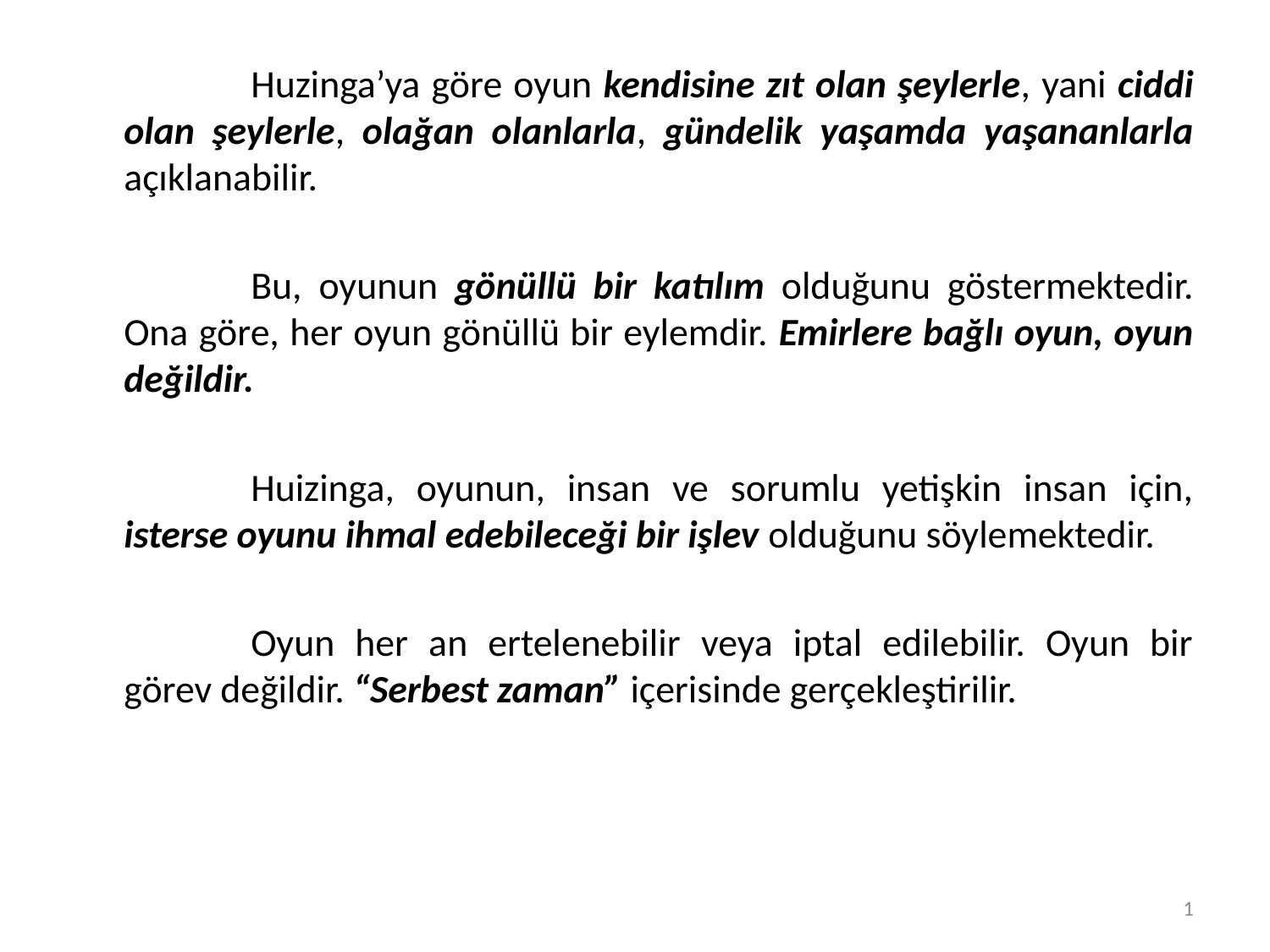

Huzinga’ya göre oyun kendisine zıt olan şeylerle, yani ciddi olan şeylerle, olağan olanlarla, gündelik yaşamda yaşananlarla açıklanabilir.

		Bu, oyunun gönüllü bir katılım olduğunu göstermektedir. Ona göre, her oyun gönüllü bir eylemdir. Emirlere bağlı oyun, oyun değildir.

		Huizinga, oyunun, insan ve sorumlu yetişkin insan için, isterse oyunu ihmal edebileceği bir işlev olduğunu söylemektedir.

		Oyun her an ertelenebilir veya iptal edilebilir. Oyun bir görev değildir. “Serbest zaman” içerisinde gerçekleştirilir.
1